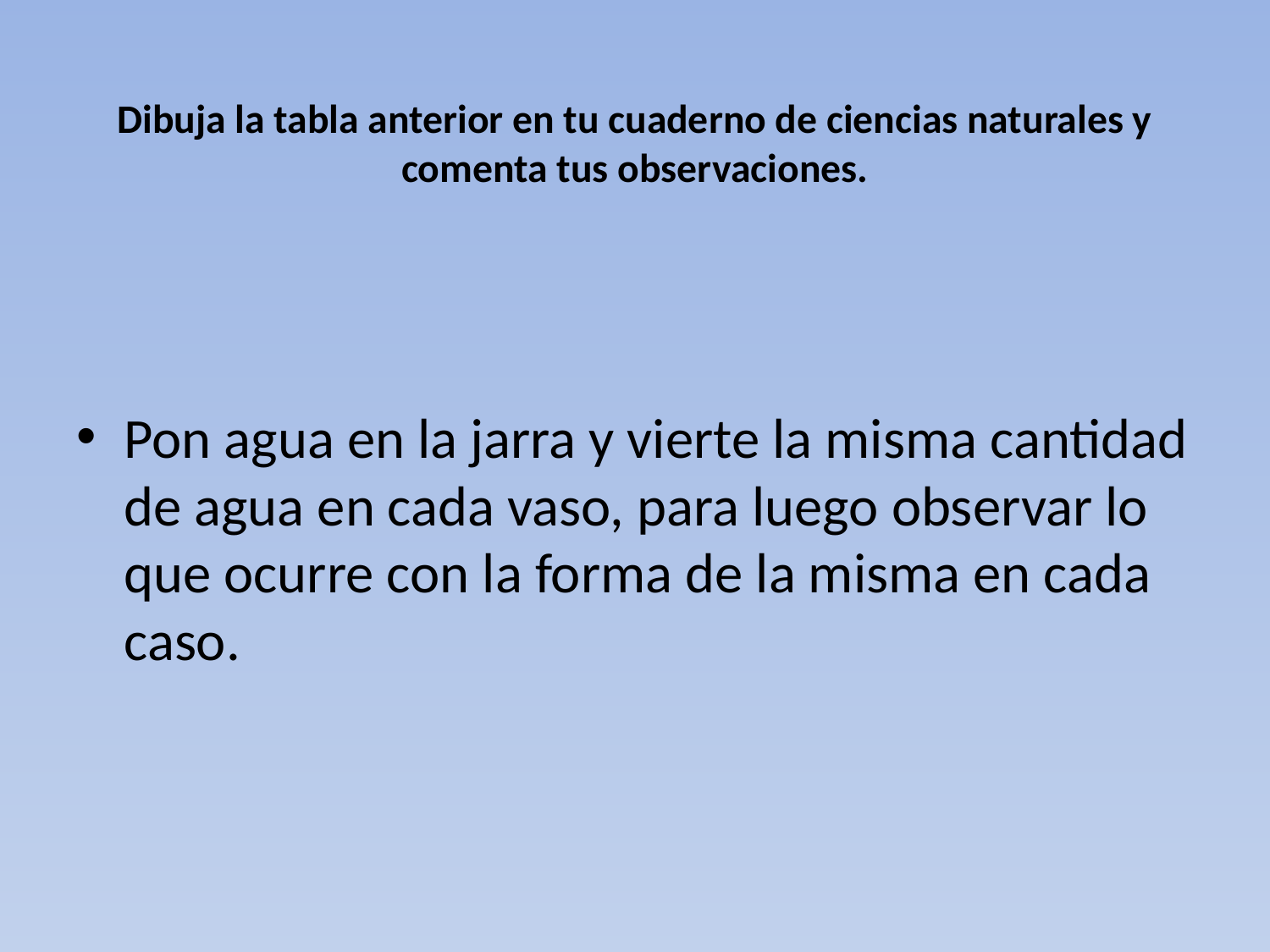

# Dibuja la tabla anterior en tu cuaderno de ciencias naturales y comenta tus observaciones.

Pon agua en la jarra y vierte la misma cantidad de agua en cada vaso, para luego observar lo que ocurre con la forma de la misma en cada caso.